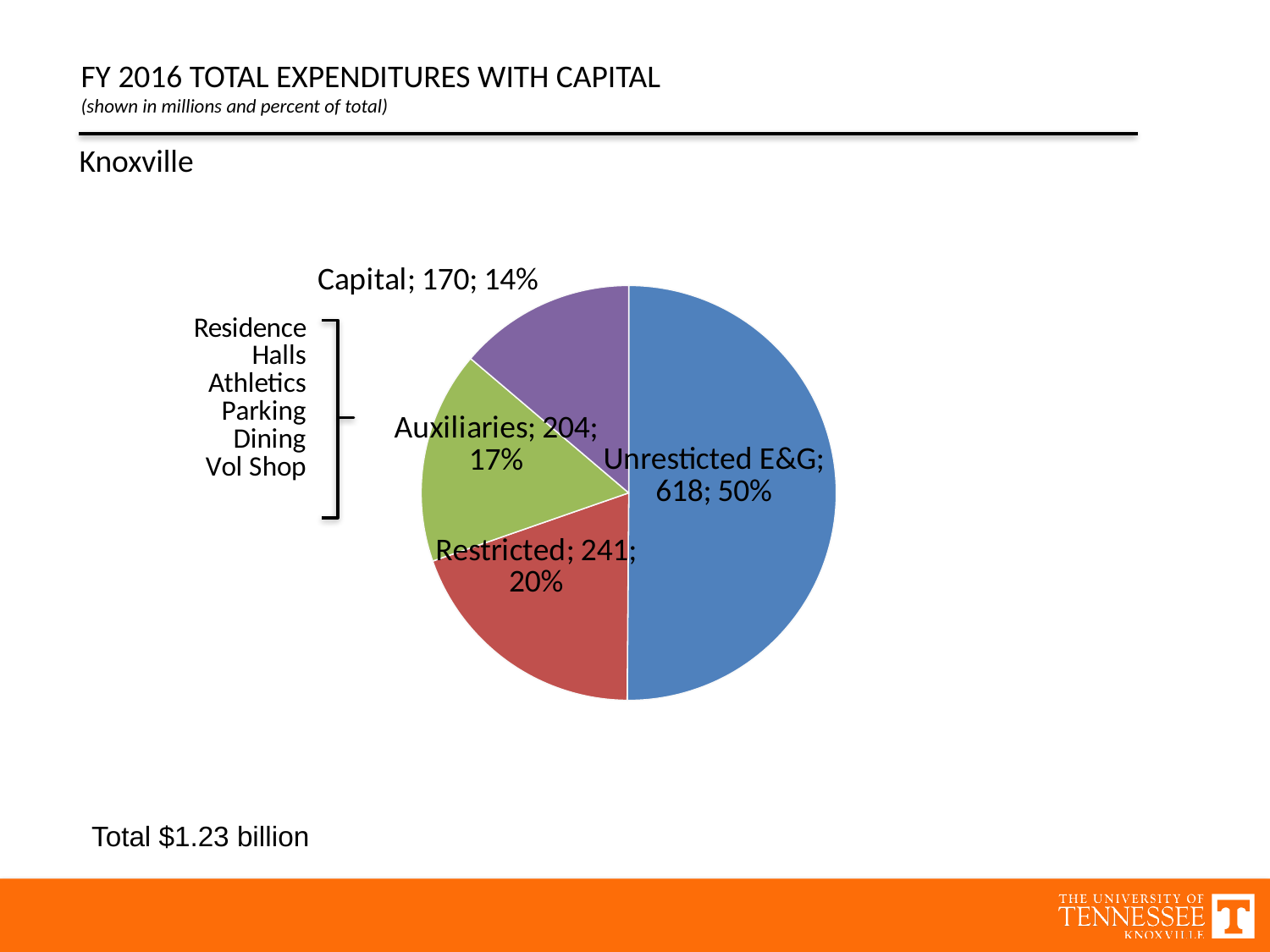

FY 2016 TOTAL EXPENDITURES WITH CAPITAL
(shown in millions and percent of total)
Knoxville

### Chart

| Category | Sales |
|---|---|
| Unresticted E&G | 618.0 |
| Restricted | 241.0 |
| Auxiliaries | 204.0 |
| Capital | 170.0 |
Total $1.23 billion